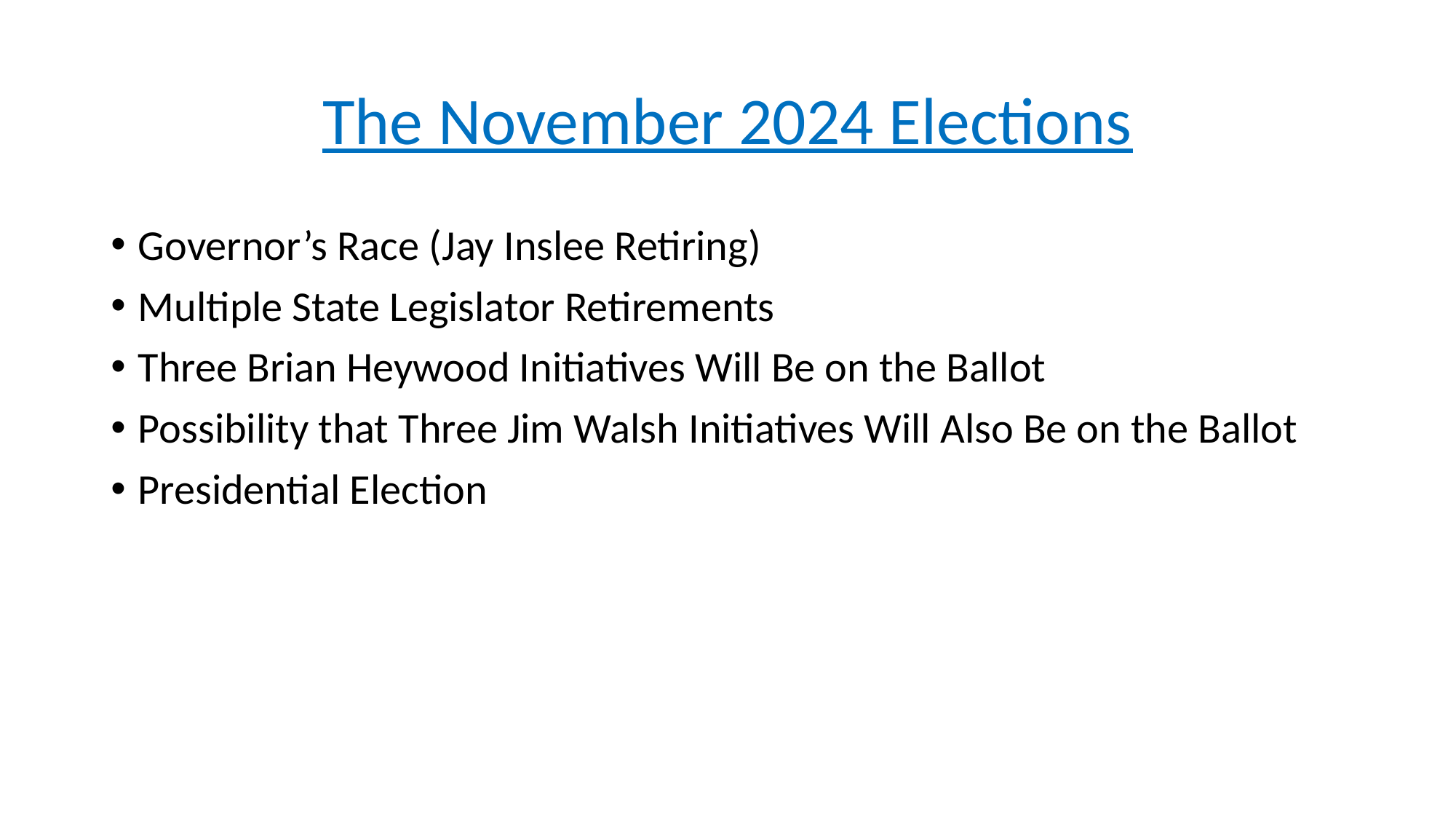

# The November 2024 Elections
Governor’s Race (Jay Inslee Retiring)
Multiple State Legislator Retirements
Three Brian Heywood Initiatives Will Be on the Ballot
Possibility that Three Jim Walsh Initiatives Will Also Be on the Ballot
Presidential Election